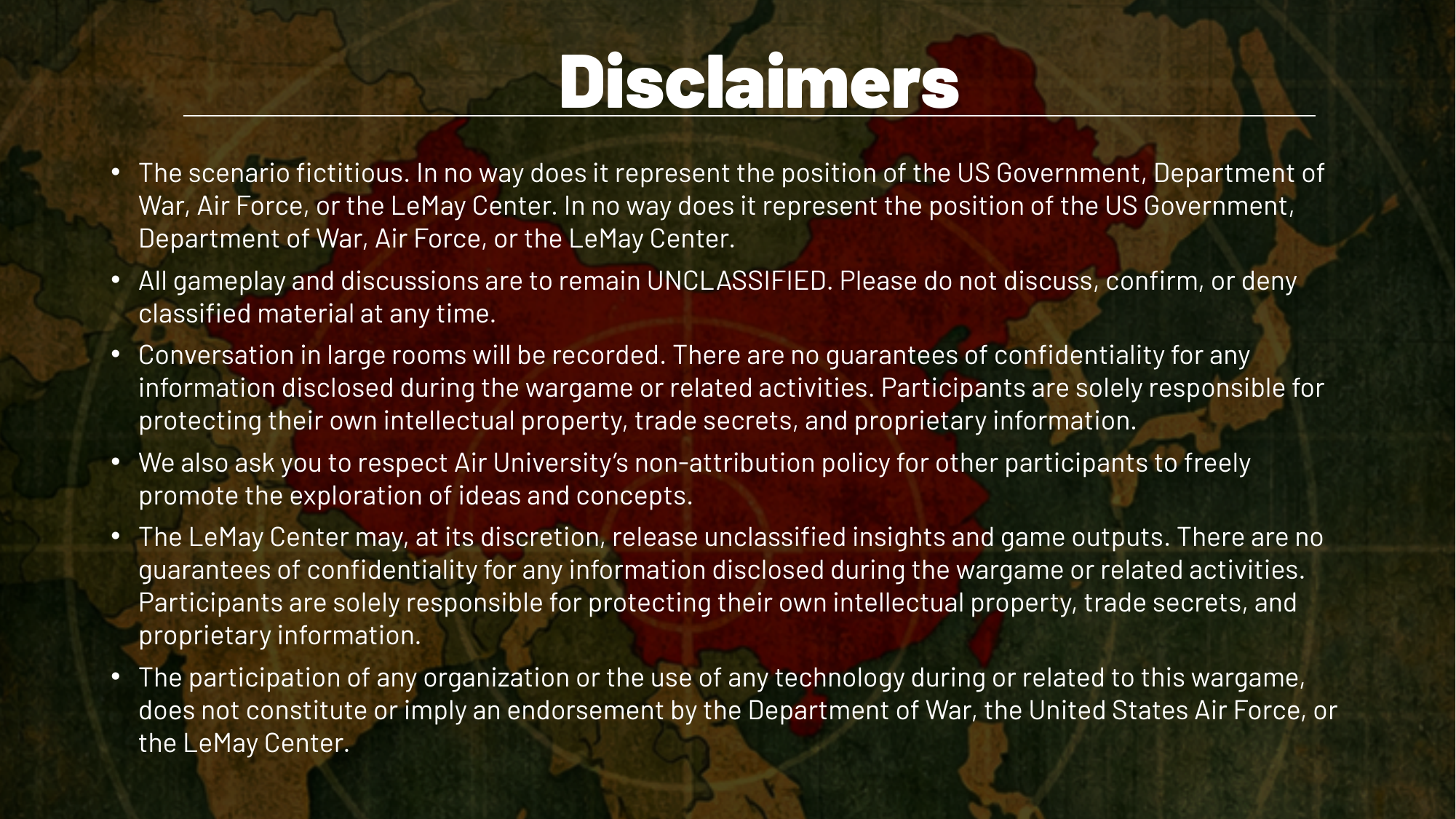

Disclaimers

The scenario fictitious. In no way does it represent the position of the US Government, Department of War, Air Force, or the LeMay Center. In no way does it represent the position of the US Government, Department of War, Air Force, or the LeMay Center.
All gameplay and discussions are to remain UNCLASSIFIED. Please do not discuss, confirm, or deny classified material at any time.
Conversation in large rooms will be recorded. There are no guarantees of confidentiality for any information disclosed during the wargame or related activities. Participants are solely responsible for protecting their own intellectual property, trade secrets, and proprietary information.
We also ask you to respect Air University’s non-attribution policy for other participants to freely promote the exploration of ideas and concepts.
The LeMay Center may, at its discretion, release unclassified insights and game outputs. There are no guarantees of confidentiality for any information disclosed during the wargame or related activities. Participants are solely responsible for protecting their own intellectual property, trade secrets, and proprietary information.
The participation of any organization or the use of any technology during or related to this wargame, does not constitute or imply an endorsement by the Department of War, the United States Air Force, or the LeMay Center.